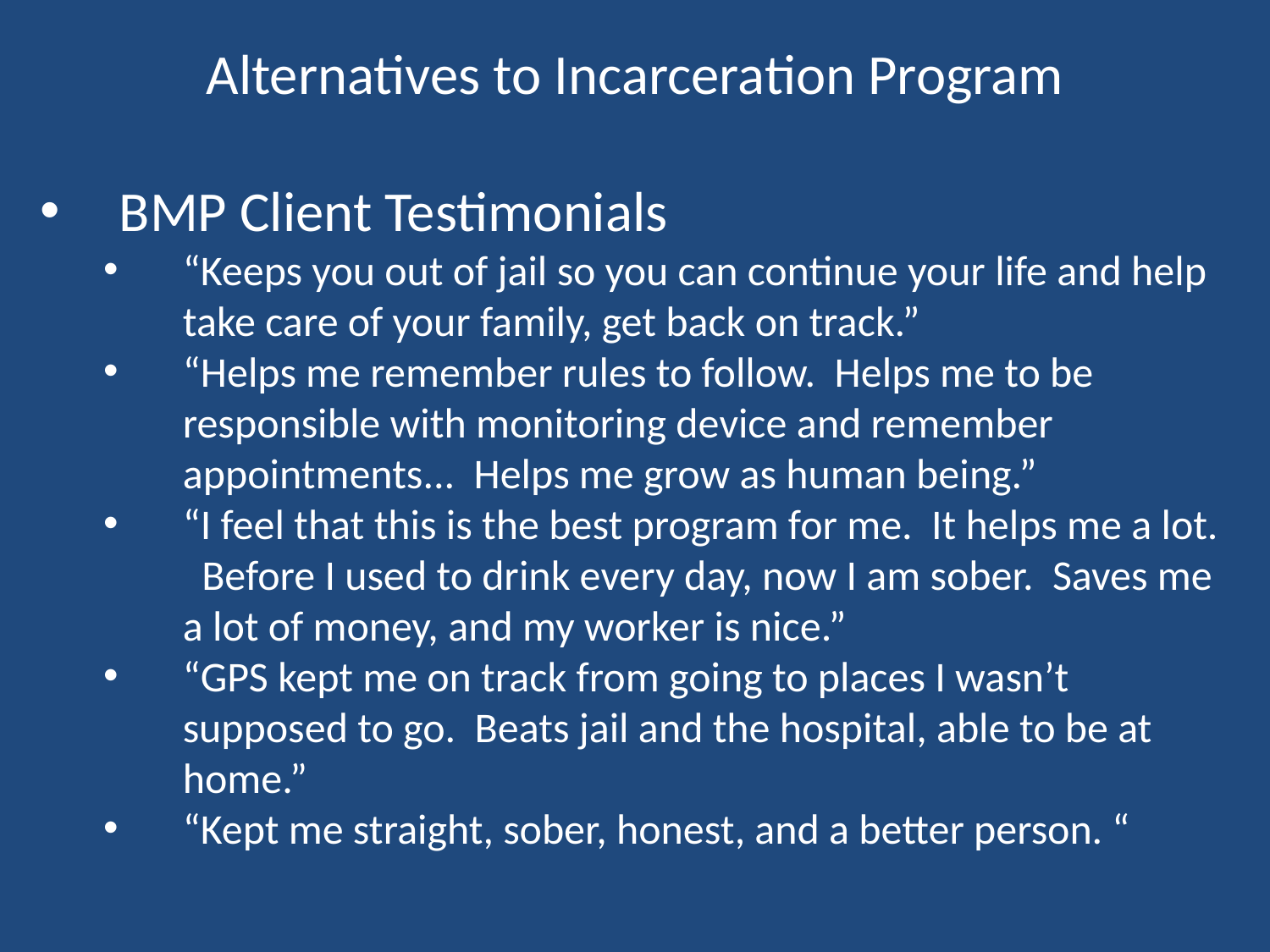

Alternatives to Incarceration Program
BMP Client Testimonials
“Keeps you out of jail so you can continue your life and help take care of your family, get back on track.”
“Helps me remember rules to follow.  Helps me to be responsible with monitoring device and remember appointments...  Helps me grow as human being.”
“I feel that this is the best program for me.  It helps me a lot.   Before I used to drink every day, now I am sober.  Saves me a lot of money, and my worker is nice.”
“GPS kept me on track from going to places I wasn’t supposed to go.  Beats jail and the hospital, able to be at home.”
“Kept me straight, sober, honest, and a better person. “